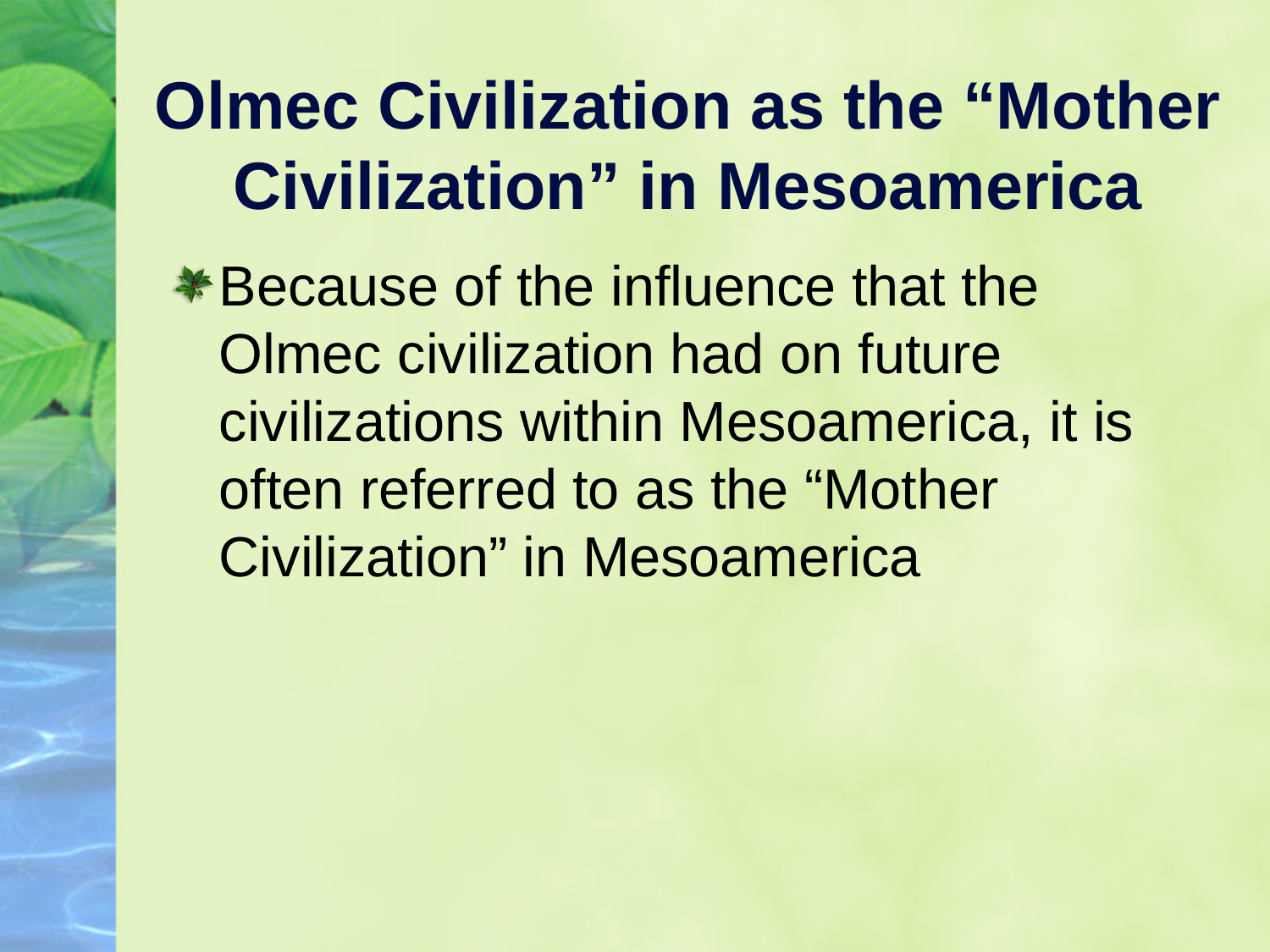

# Olmec Civilization as the “Mother Civilization” in Mesoamerica
Because of the influence that the Olmec civilization had on future civilizations within Mesoamerica, it is often referred to as the “Mother Civilization” in Mesoamerica